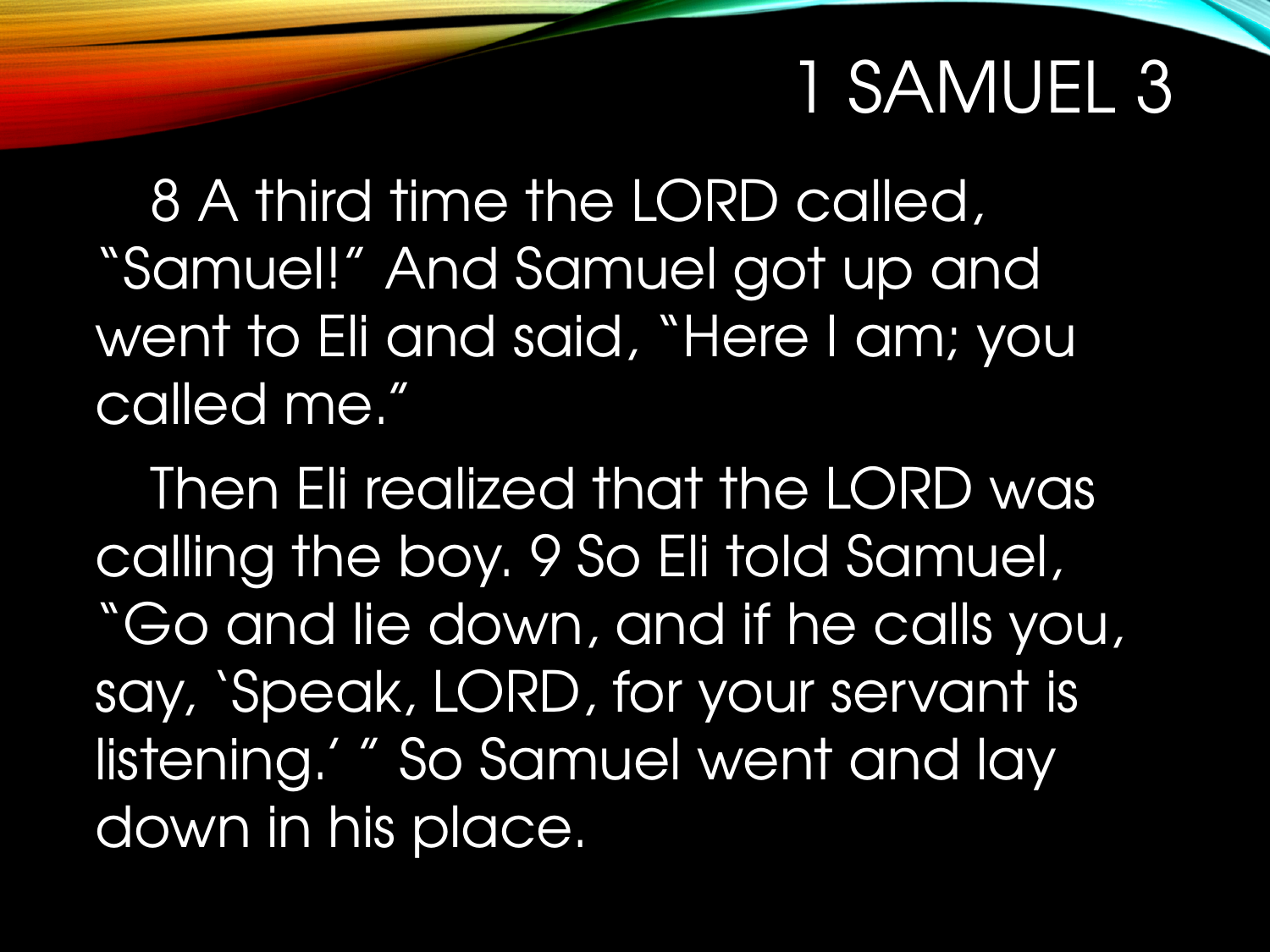

# 1 Samuel 3
8 A third time the LORD called, “Samuel!” And Samuel got up and went to Eli and said, “Here I am; you called me.”
Then Eli realized that the LORD was calling the boy. 9 So Eli told Samuel, “Go and lie down, and if he calls you, say, ‘Speak, LORD, for your servant is listening.’ ” So Samuel went and lay down in his place.